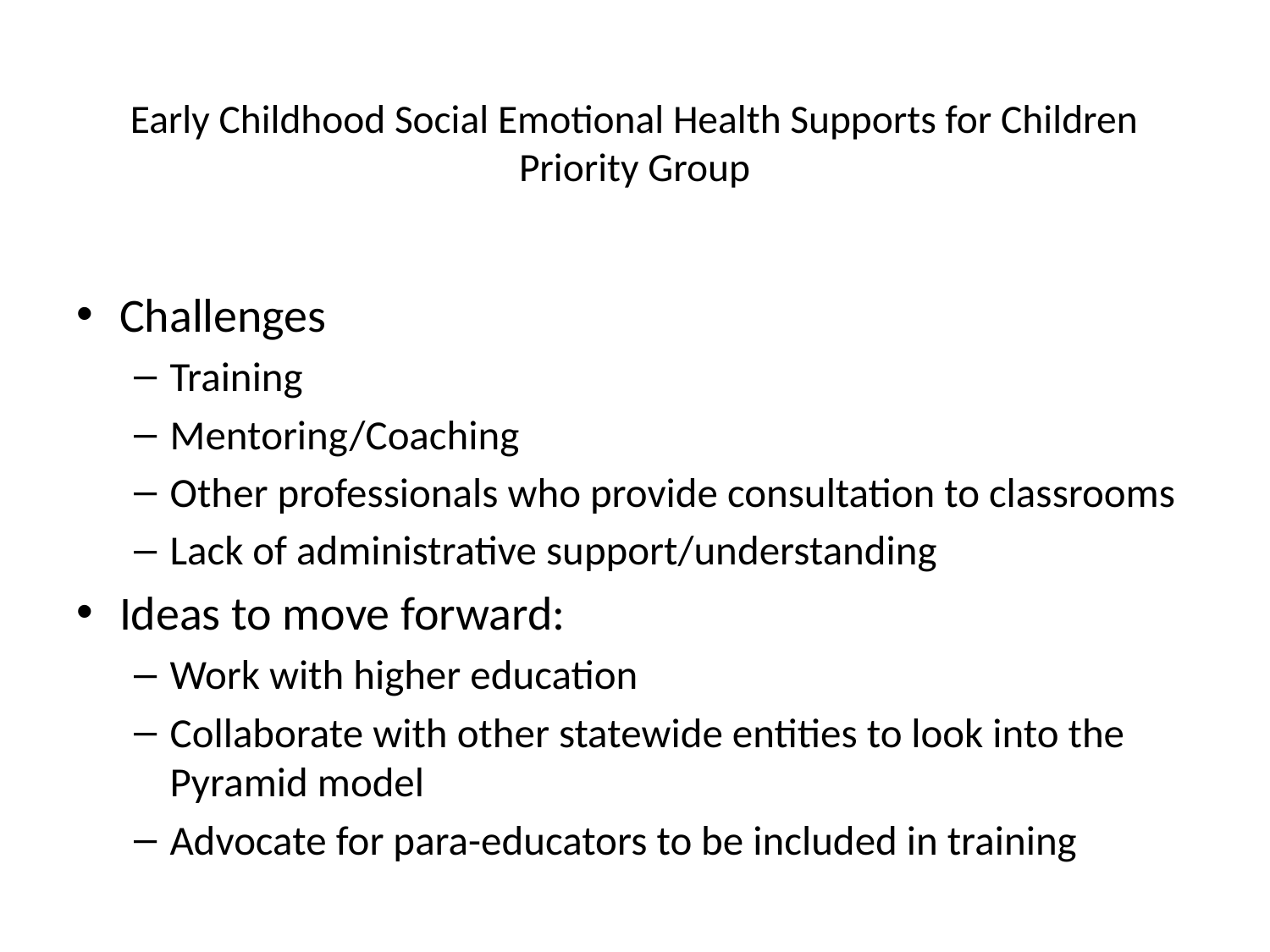

# Early Childhood Social Emotional Health Supports for Children Priority Group
Challenges
Training
Mentoring/Coaching
Other professionals who provide consultation to classrooms
Lack of administrative support/understanding
Ideas to move forward:
Work with higher education
Collaborate with other statewide entities to look into the Pyramid model
Advocate for para-educators to be included in training